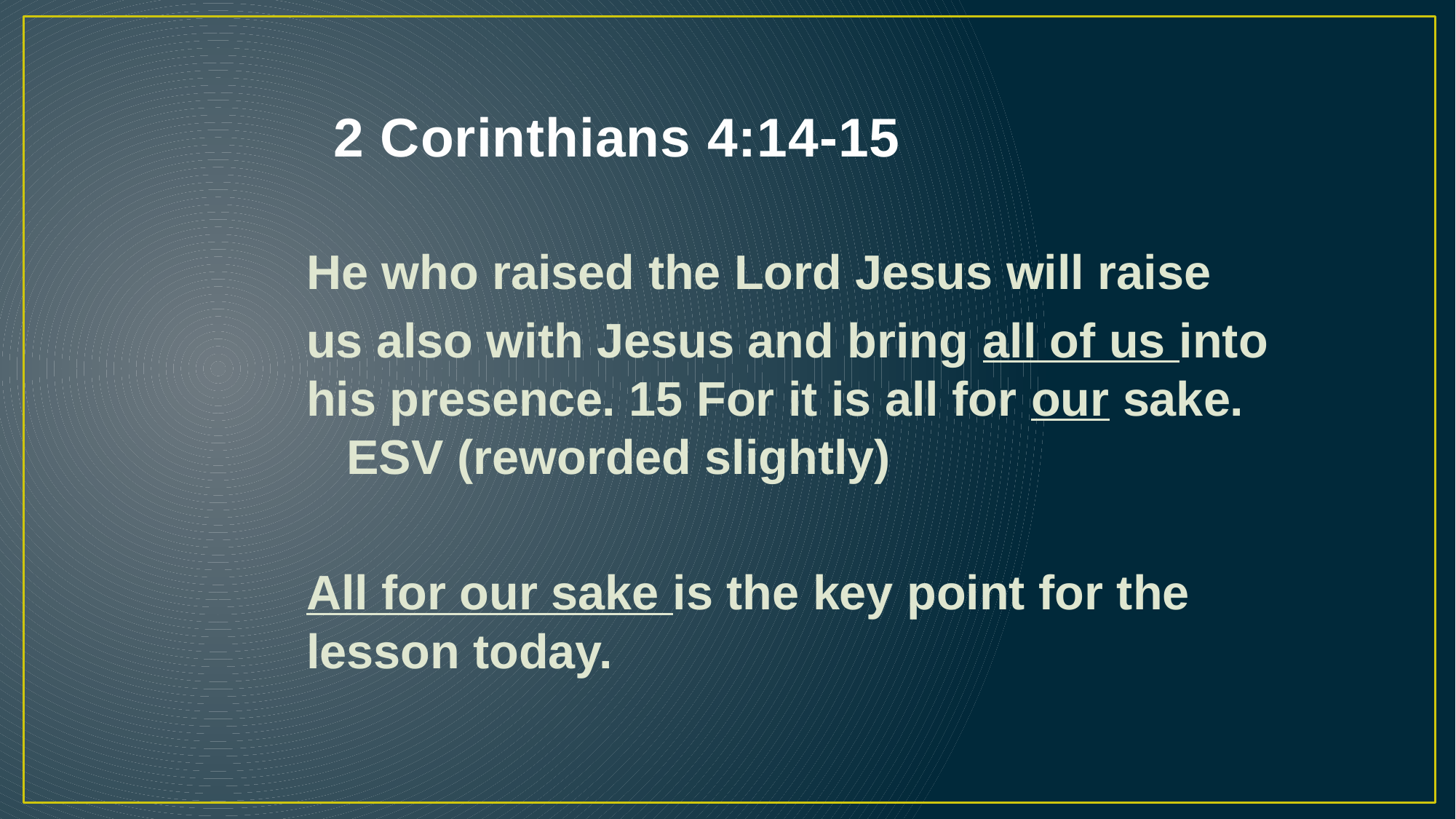

# 2 Corinthians 4:14-15

He who raised the Lord Jesus will raise
us also with Jesus and bring all of us into his presence. 15 For it is all for our sake.      ESV (reworded slightly)

All for our sake is the key point for the lesson today.